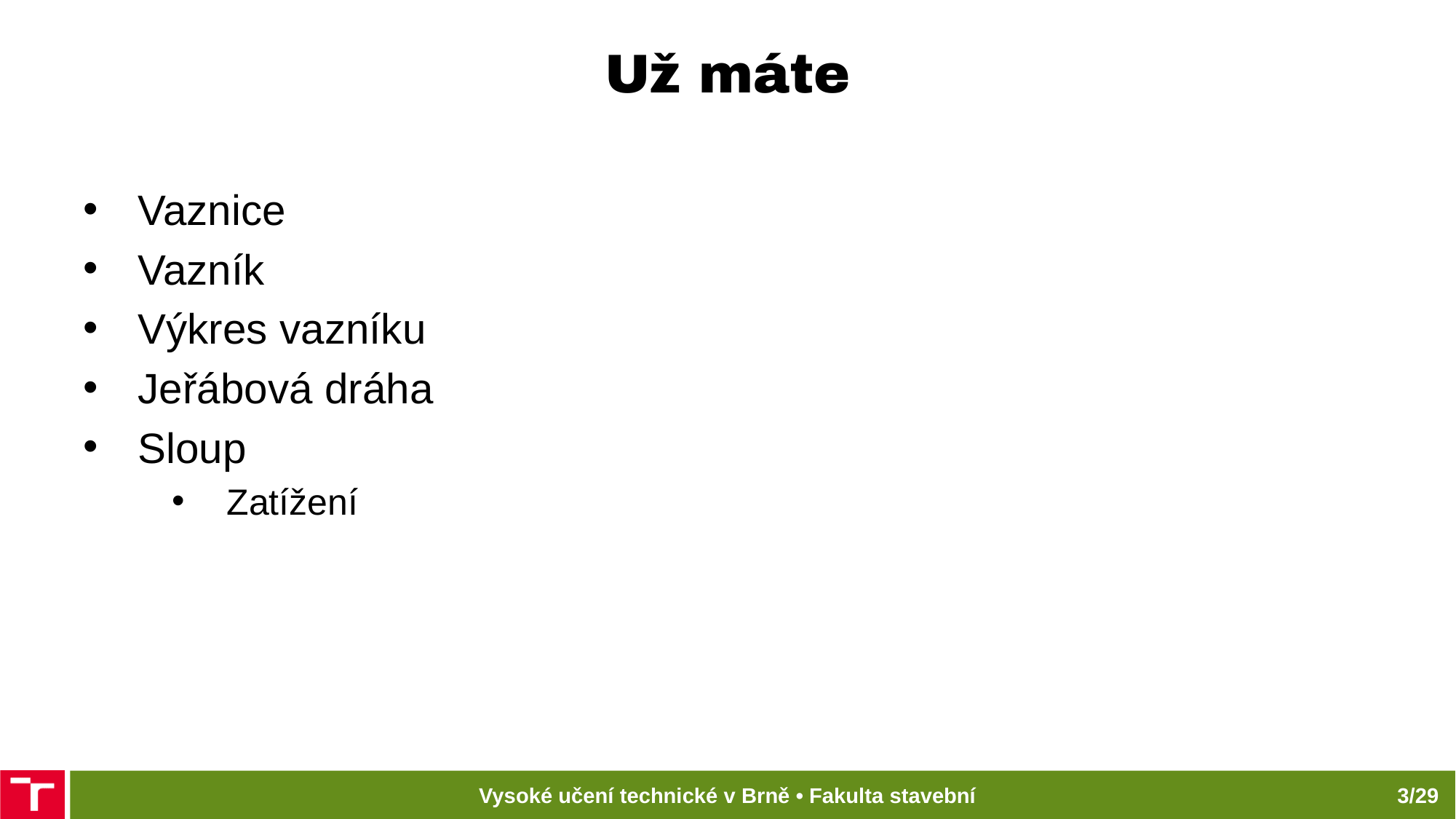

# Už máte
Vaznice
Vazník
Výkres vazníku
Jeřábová dráha
Sloup
Zatížení